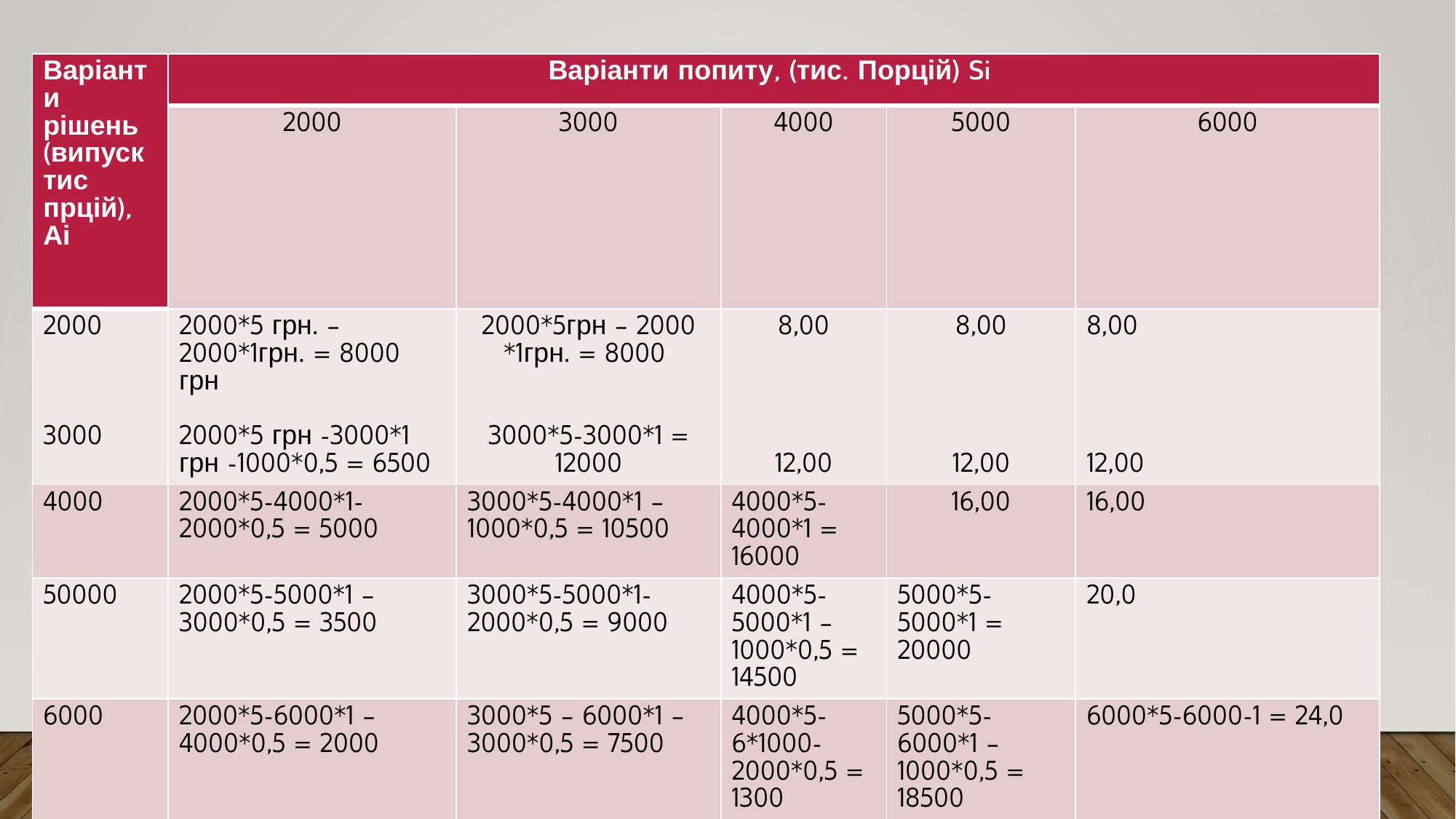

| Варіанти рішень (випуск тис прцій), Аі | Варіанти попиту, (тис. Порцій) Si |  |  |  |  |
| --- | --- | --- | --- | --- | --- |
|  | 2000 | 3000 | 4000 | 5000 | 6000 |
| 2000 3000 | 2000\*5 грн. – 2000\*1грн. = 8000 грн 2000\*5 грн -3000\*1 грн -1000\*0,5 = 6500 | 2000\*5грн – 2000 \*1грн. = 8000 3000\*5-3000\*1 = 12000 | 8,00 12,00 | 8,00 12,00 | 8,00 12,00 |
| 4000 | 2000\*5-4000\*1-2000\*0,5 = 5000 | 3000\*5-4000\*1 – 1000\*0,5 = 10500 | 4000\*5-4000\*1 = 16000 | 16,00 | 16,00 |
| 50000 | 2000\*5-5000\*1 – 3000\*0,5 = 3500 | 3000\*5-5000\*1-2000\*0,5 = 9000 | 4000\*5-5000\*1 – 1000\*0,5 = 14500 | 5000\*5-5000\*1 = 20000 | 20,0 |
| 6000 | 2000\*5-6000\*1 – 4000\*0,5 = 2000 | 3000\*5 – 6000\*1 – 3000\*0,5 = 7500 | 4000\*5-6\*1000-2000\*0,5 = 1300 | 5000\*5-6000\*1 – 1000\*0,5 = 18500 | 6000\*5-6000-1 = 24,0 |
Матриця прибутків, тис. грн.